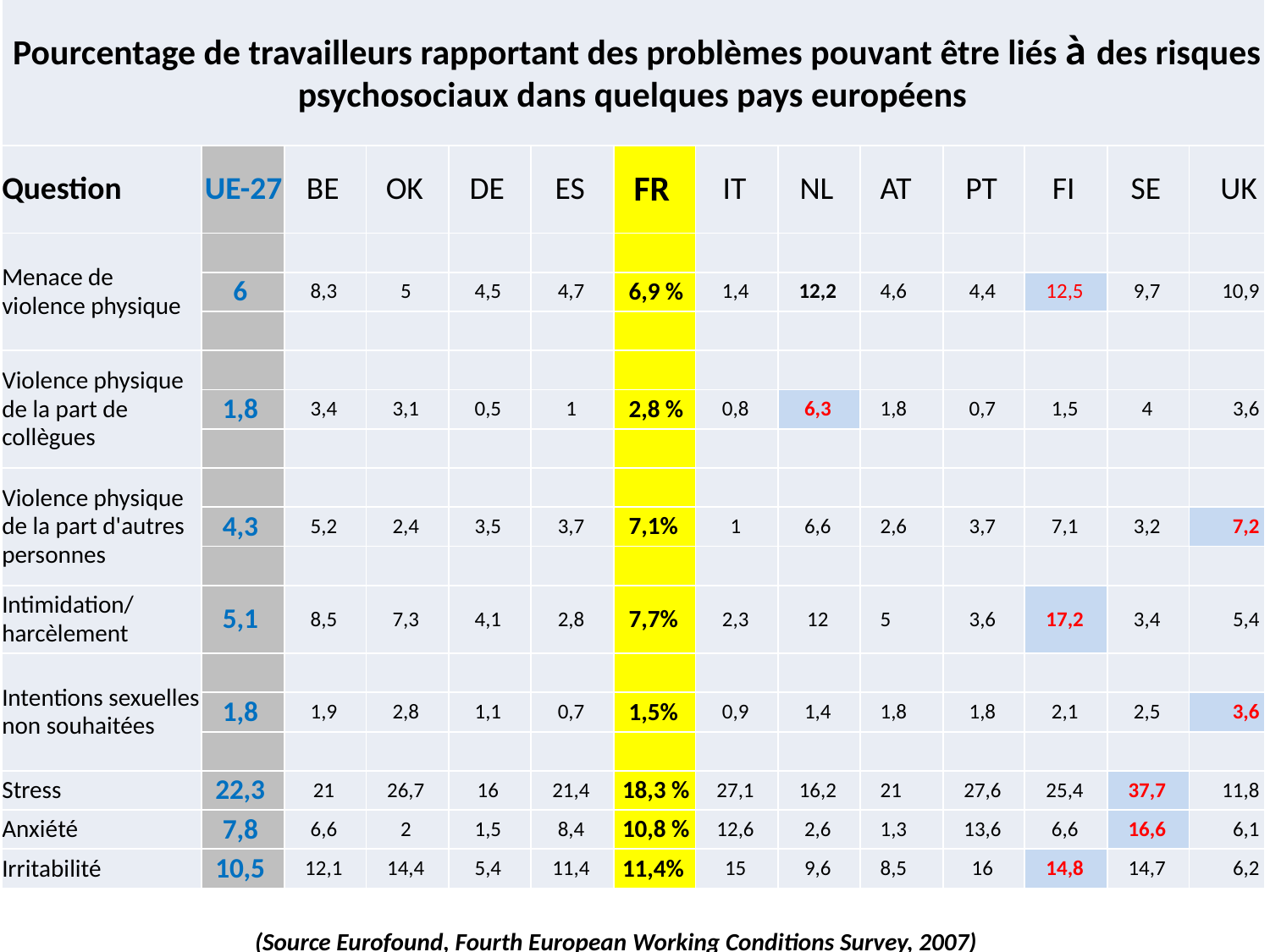

| Pourcentage de travailleurs rapportant des problèmes pouvant être liés à des risques psychosociaux dans quelques pays européens |  |  |  |  |  |  |  |  |  |  |  |  |  |
| --- | --- | --- | --- | --- | --- | --- | --- | --- | --- | --- | --- | --- | --- |
| Question | UE-27 | BE | OK | DE | ES | FR | IT | NL | AT | PT | FI | SE | UK |
| Menace de violence physique |  |  |  |  |  |  |  |  |  |  |  |  |  |
|  | 6 | 8,3 | 5 | 4,5 | 4,7 | 6,9 % | 1,4 | 12,2 | 4,6 | 4,4 | 12,5 | 9,7 | 10,9 |
|  |  |  |  |  |  |  |  |  |  |  |  |  |  |
| Violence physique de la part de collègues |  |  |  |  |  |  |  |  |  |  |  |  |  |
|  | 1,8 | 3,4 | 3,1 | 0,5 | 1 | 2,8 % | 0,8 | 6,3 | 1,8 | 0,7 | 1,5 | 4 | 3,6 |
|  |  |  |  |  |  |  |  |  |  |  |  |  |  |
| Violence physique de la part d'autres personnes |  |  |  |  |  |  |  |  |  |  |  |  |  |
|  | 4,3 | 5,2 | 2,4 | 3,5 | 3,7 | 7,1% | 1 | 6,6 | 2,6 | 3,7 | 7,1 | 3,2 | 7,2 |
|  |  |  |  |  |  |  |  |  |  |  |  |  |  |
| Intimidation/ harcèlement | 5,1 | 8,5 | 7,3 | 4,1 | 2,8 | 7,7% | 2,3 | 12 | 5 | 3,6 | 17,2 | 3,4 | 5,4 |
| Intentions sexuelles non souhaitées |  |  |  |  |  |  |  |  |  |  |  |  |  |
|  | 1,8 | 1,9 | 2,8 | 1,1 | 0,7 | 1,5% | 0,9 | 1,4 | 1,8 | 1,8 | 2,1 | 2,5 | 3,6 |
|  |  |  |  |  |  |  |  |  |  |  |  |  |  |
| Stress | 22,3 | 21 | 26,7 | 16 | 21,4 | 18,3 % | 27,1 | 16,2 | 21 | 27,6 | 25,4 | 37,7 | 11,8 |
| Anxiété | 7,8 | 6,6 | 2 | 1,5 | 8,4 | 10,8 % | 12,6 | 2,6 | 1,3 | 13,6 | 6,6 | 16,6 | 6,1 |
| Irritabilité | 10,5 | 12,1 | 14,4 | 5,4 | 11,4 | 11,4% | 15 | 9,6 | 8,5 | 16 | 14,8 | 14,7 | 6,2 |
#
(Source Eurofound, Fourth European Working Conditions Survey, 2007)